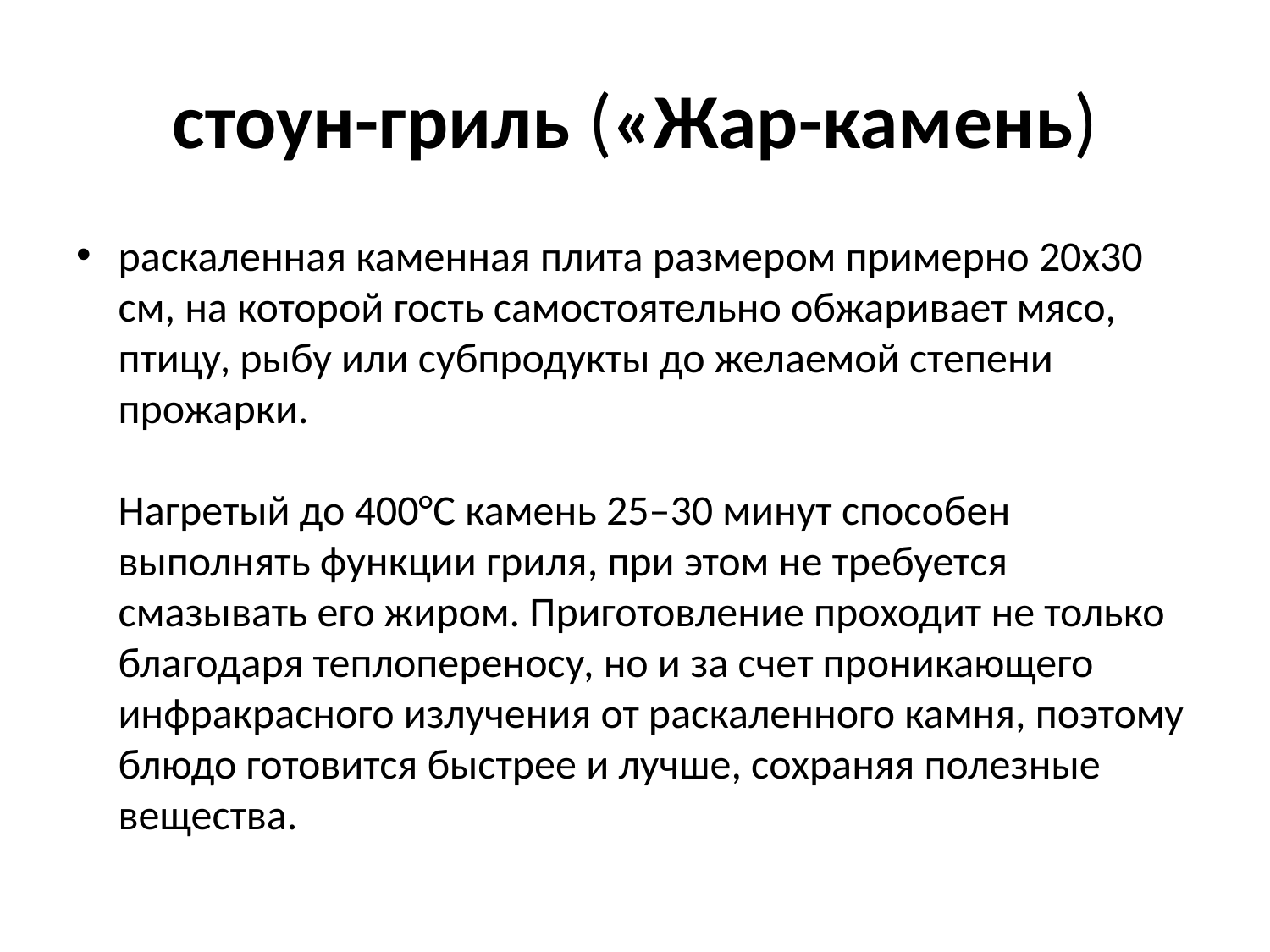

# стоун-гриль («Жар-камень)
раскаленная каменная плита размером примерно 20х30 см, на которой гость самостоятельно обжаривает мясо, птицу, рыбу или субпродукты до желаемой степени прожарки. 
Нагретый до 400°С камень 25–30 минут способен выполнять функции гриля, при этом не требуется смазывать его жиром. Приготовление проходит не только благодаря теплопереносу, но и за счет проникающего инфракрасного излучения от раскаленного камня, поэтому блюдо готовится быстрее и лучше, сохраняя полезные вещества.